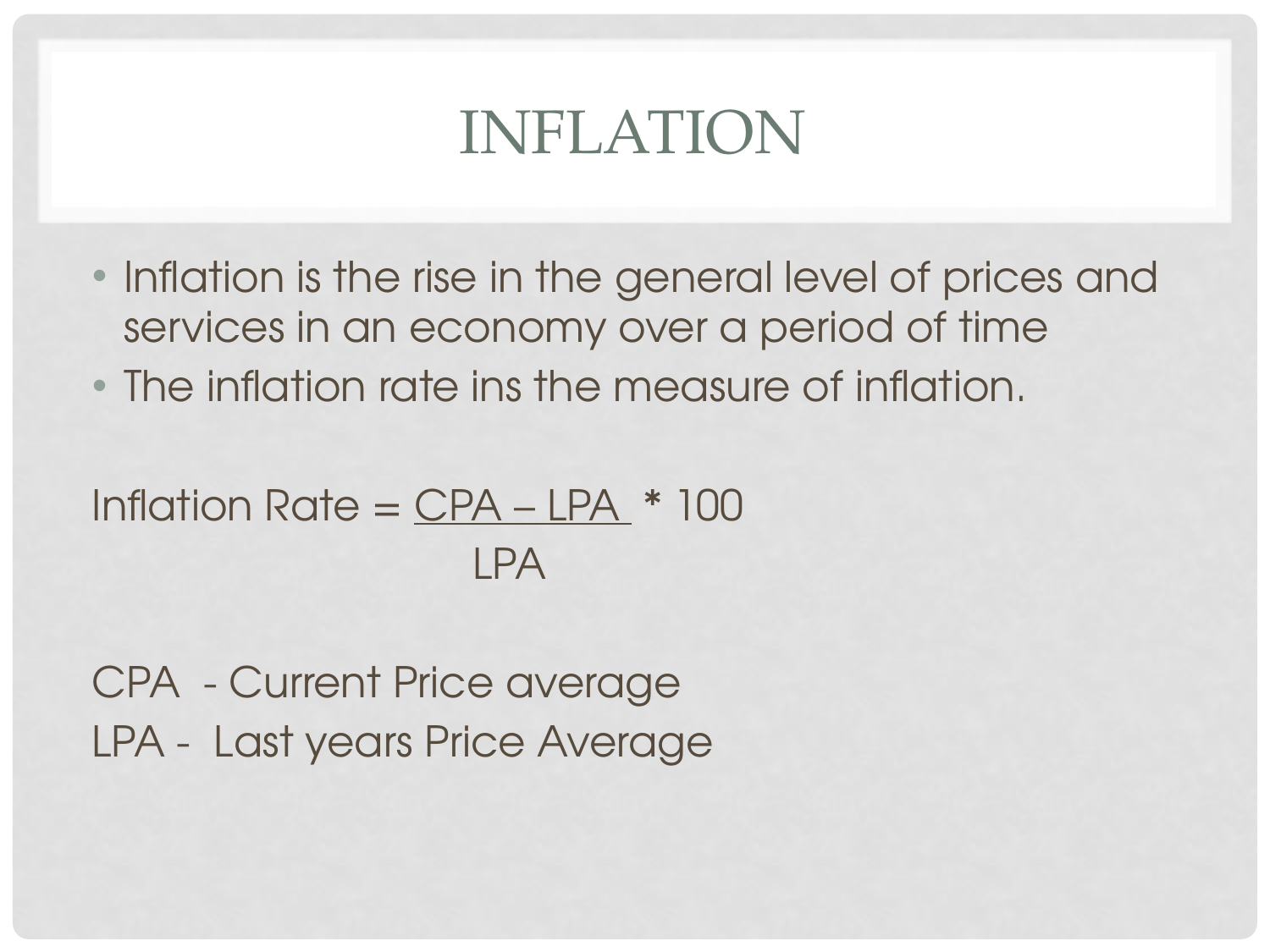

# Inflation
Inflation is the rise in the general level of prices and services in an economy over a period of time
The inflation rate ins the measure of inflation.

Inflation Rate = CPA – LPA  * 100
			LPA

CPA  - Current Price average
LPA -  Last years Price Average